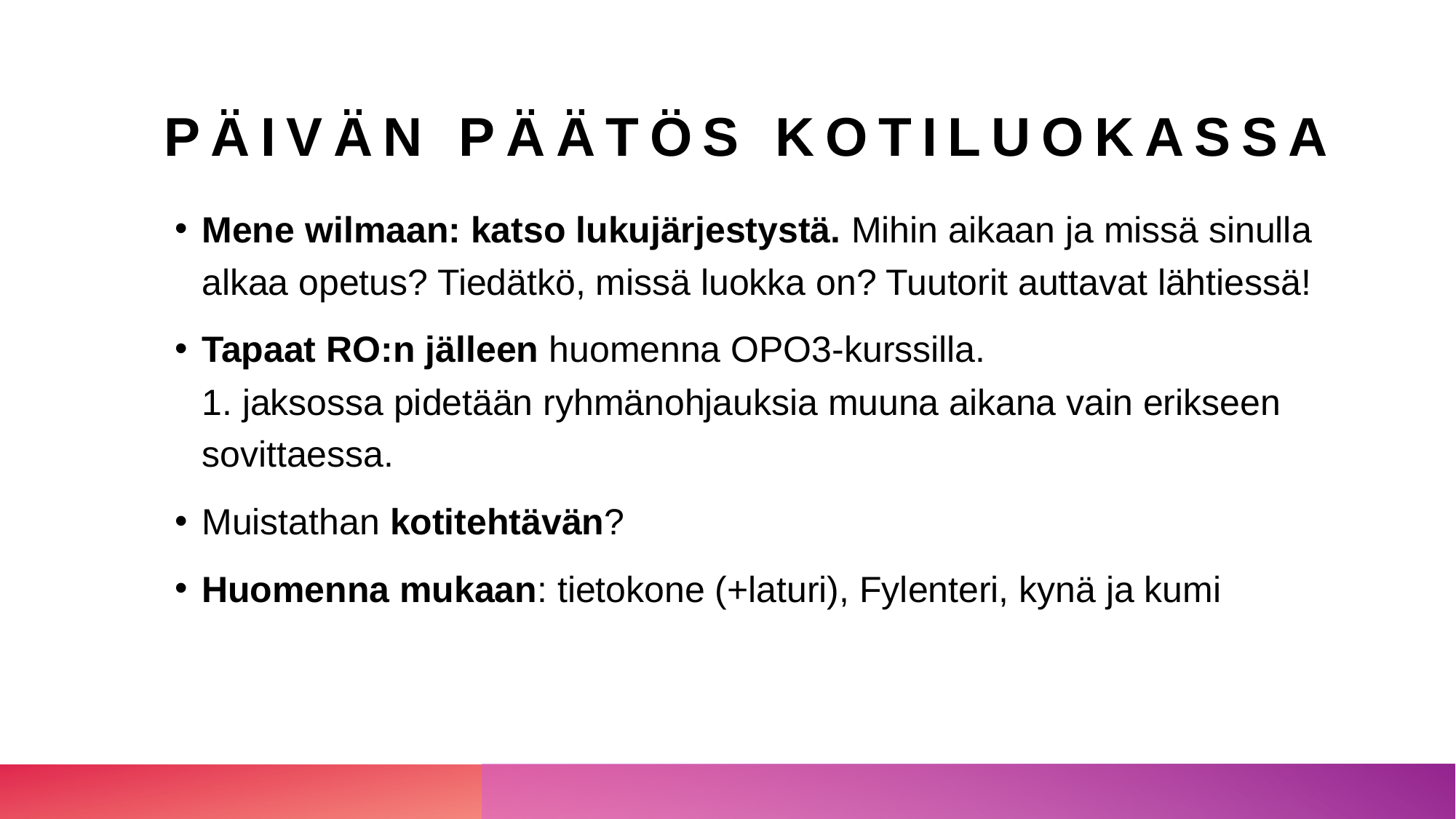

# Päivän päätös kotiluokassa
Mene wilmaan: katso lukujärjestystä. Mihin aikaan ja missä sinulla alkaa opetus? Tiedätkö, missä luokka on? Tuutorit auttavat lähtiessä!
Tapaat RO:n jälleen huomenna OPO3-kurssilla.
1. jaksossa pidetään ryhmänohjauksia muuna aikana vain erikseen sovittaessa.
Muistathan kotitehtävän?
Huomenna mukaan: tietokone (+laturi), Fylenteri, kynä ja kumi